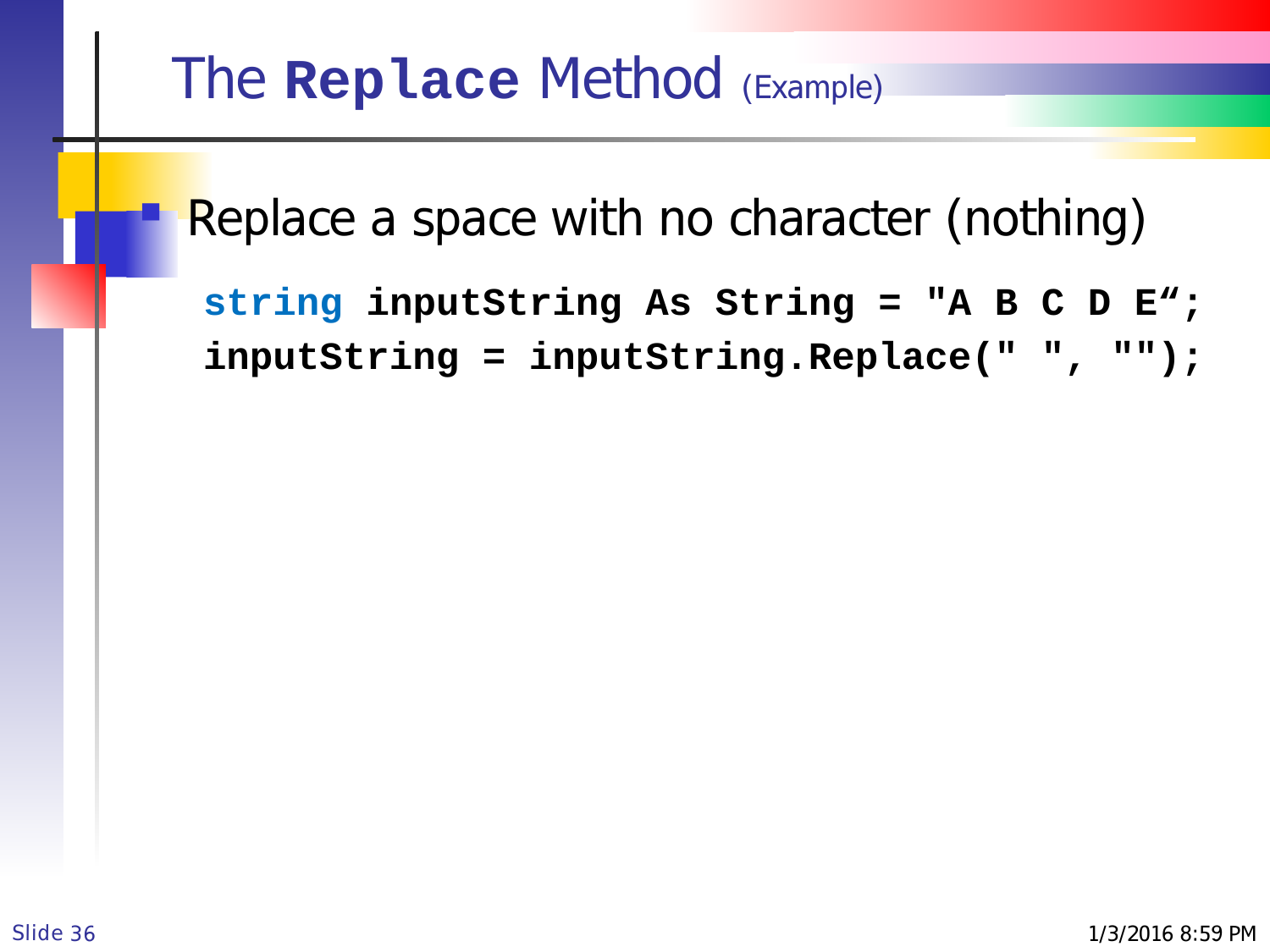

# The Replace Method (Example)
Replace a space with no character (nothing)
string inputString As String = "A B C D E“;
inputString = inputString.Replace(" ", "");

1/3/2016 8:59 PM